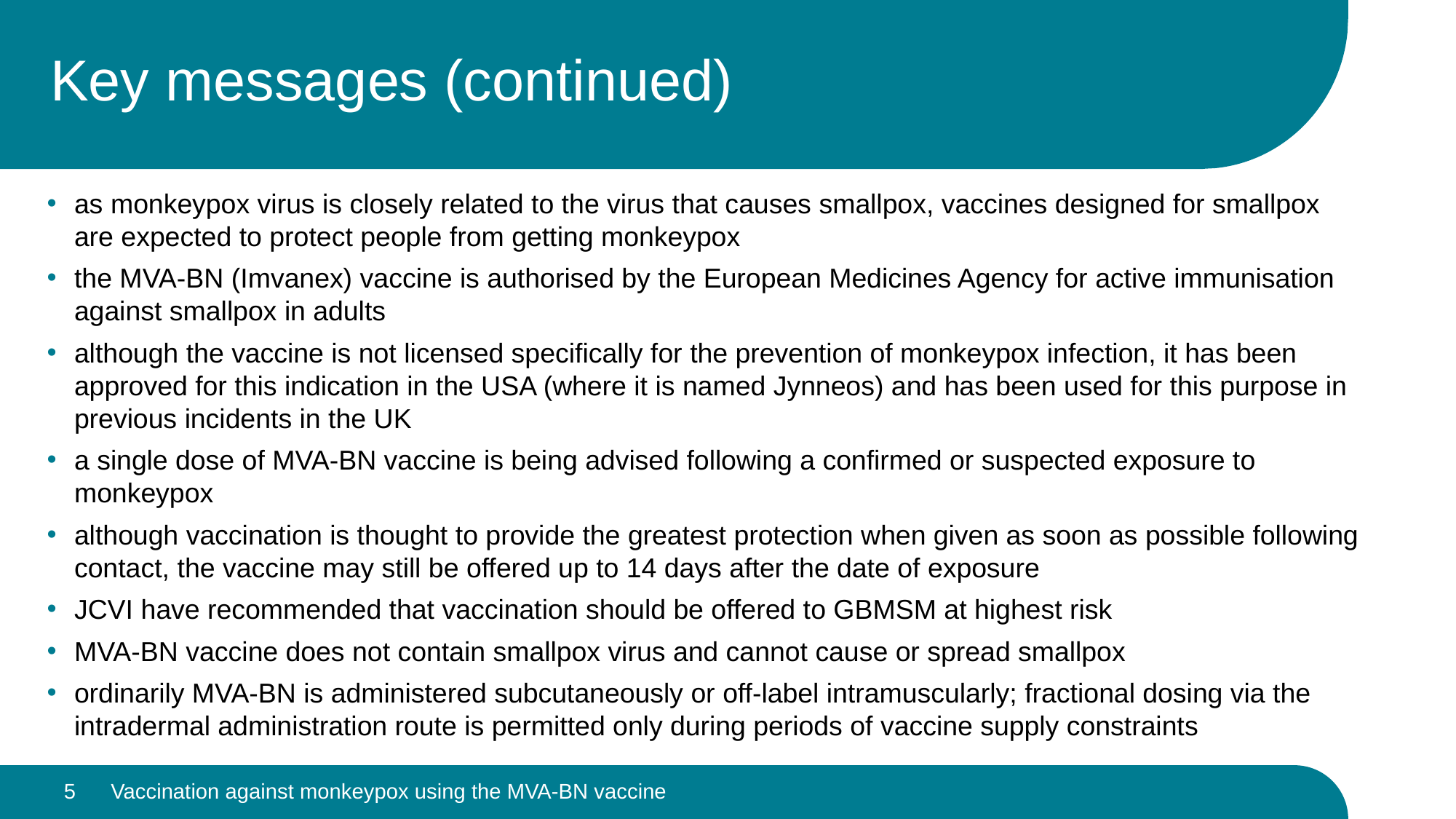

# Key messages (continued)
as monkeypox virus is closely related to the virus that causes smallpox, vaccines designed for smallpox are expected to protect people from getting monkeypox
the MVA-BN (Imvanex) vaccine is authorised by the European Medicines Agency for active immunisation against smallpox in adults
although the vaccine is not licensed specifically for the prevention of monkeypox infection, it has been approved for this indication in the USA (where it is named Jynneos) and has been used for this purpose in previous incidents in the UK
a single dose of MVA-BN vaccine is being advised following a confirmed or suspected exposure to monkeypox
although vaccination is thought to provide the greatest protection when given as soon as possible following contact, the vaccine may still be offered up to 14 days after the date of exposure
JCVI have recommended that vaccination should be offered to GBMSM at highest risk
MVA-BN vaccine does not contain smallpox virus and cannot cause or spread smallpox
ordinarily MVA-BN is administered subcutaneously or off-label intramuscularly; fractional dosing via the intradermal administration route is permitted only during periods of vaccine supply constraints
5
Vaccination against monkeypox using the MVA-BN vaccine